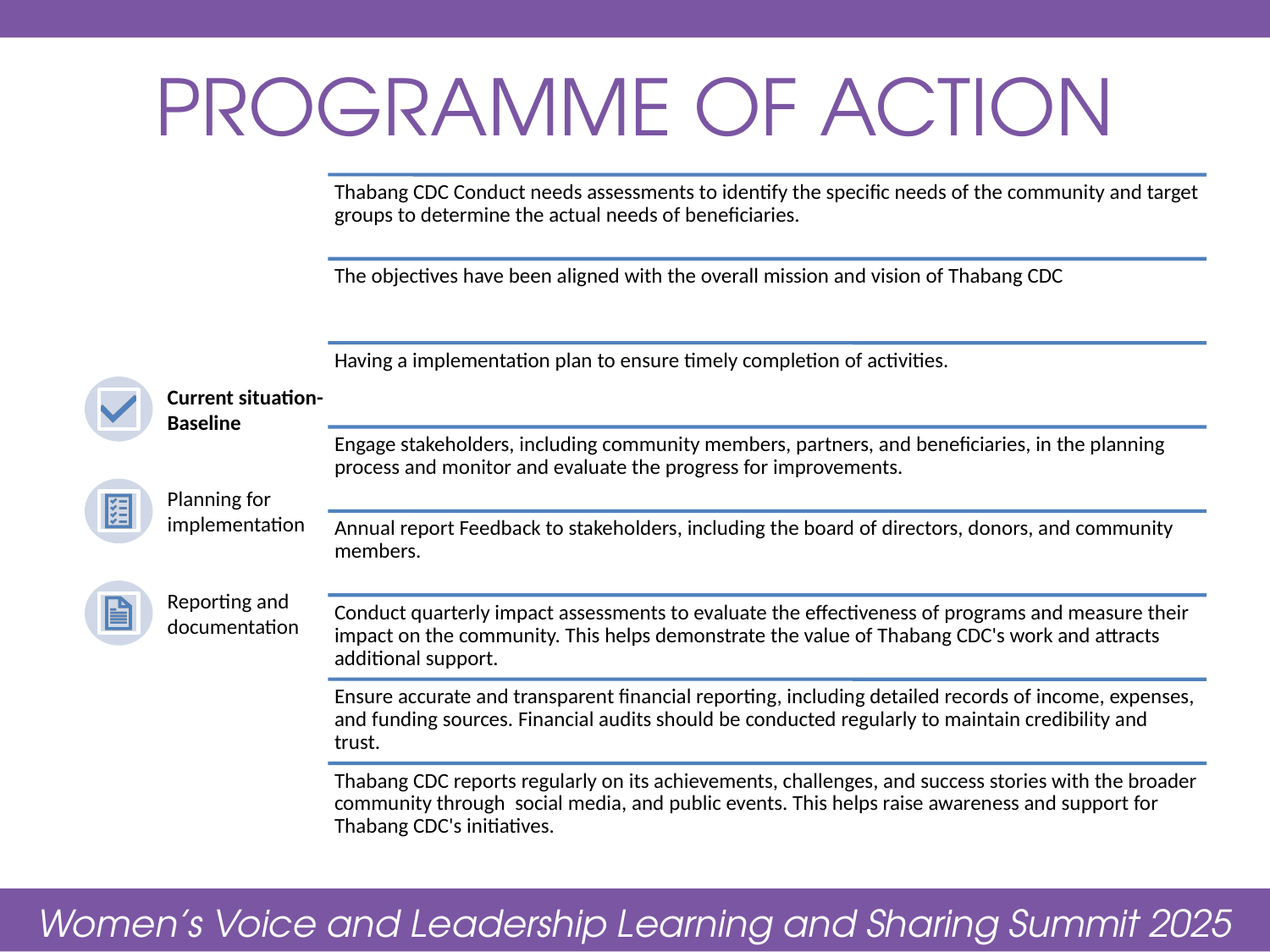

Women’s Voice and Leadership Learning and Sharing Summit 2025
# PROGRAMME OF ACTION
Current situation- Baseline
Planning for implementation
Reporting and documentation
Thabang CDC Conduct needs assessments to identify the specific needs of the community and target groups to determine the actual needs of beneficiaries.
The objectives have been aligned with the overall mission and vision of Thabang CDC
Having a implementation plan to ensure timely completion of activities.
Engage stakeholders, including community members, partners, and beneficiaries, in the planning process and monitor and evaluate the progress for improvements.
Annual report Feedback to stakeholders, including the board of directors, donors, and community members.
Conduct quarterly impact assessments to evaluate the effectiveness of programs and measure their impact on the community. This helps demonstrate the value of Thabang CDC's work and attracts additional support.
Ensure accurate and transparent financial reporting, including detailed records of income, expenses, and funding sources. Financial audits should be conducted regularly to maintain credibility and trust.
Thabang CDC reports regularly on its achievements, challenges, and success stories with the broader community through  social media, and public events. This helps raise awareness and support for Thabang CDC's initiatives.